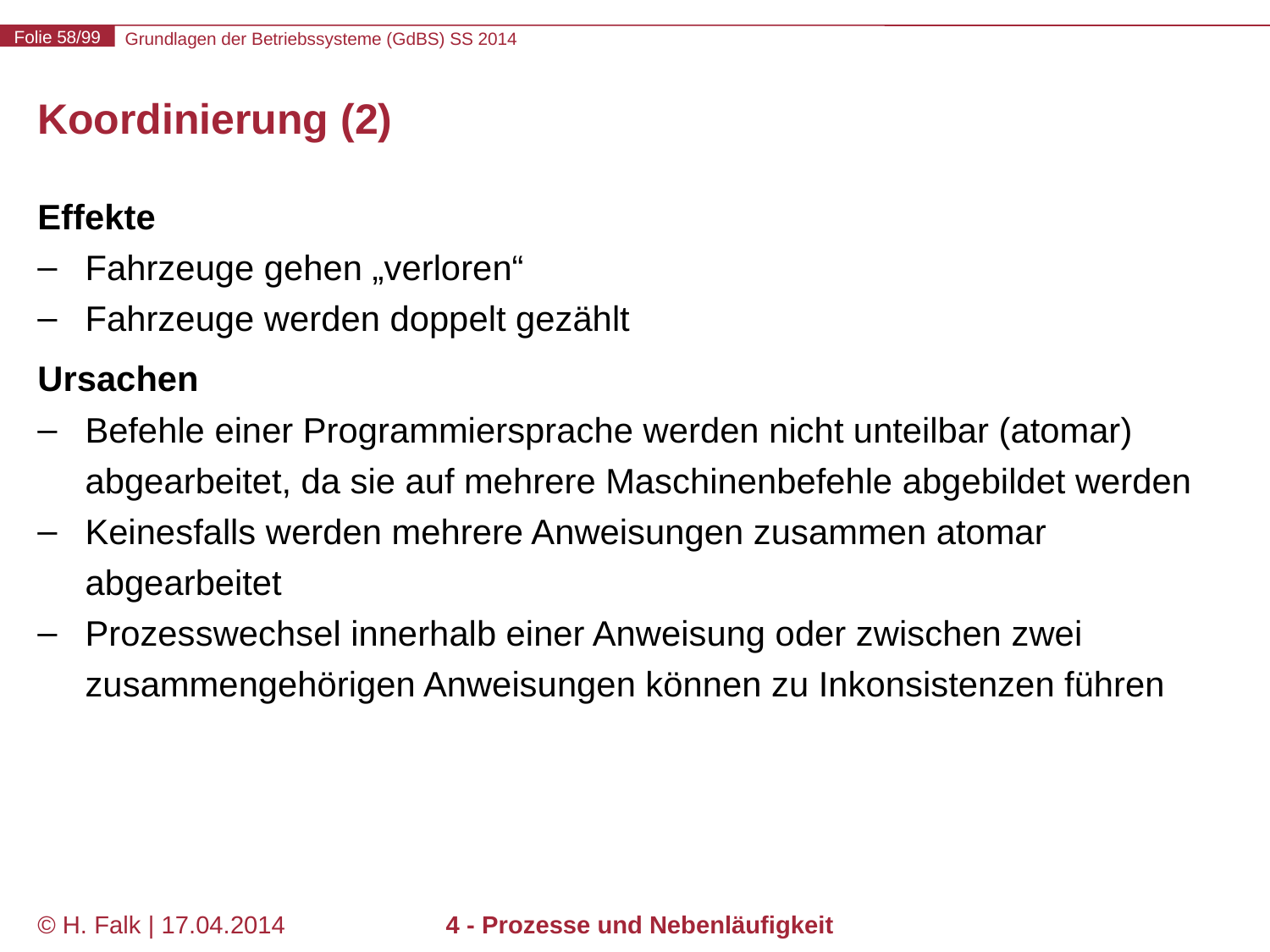

# Koordinierung (2)
Effekte
Fahrzeuge gehen „verloren“
Fahrzeuge werden doppelt gezählt

Ursachen
Befehle einer Programmiersprache werden nicht unteilbar (atomar) abgearbeitet, da sie auf mehrere Maschinenbefehle abgebildet werden
Keinesfalls werden mehrere Anweisungen zusammen atomar abgearbeitet
Prozesswechsel innerhalb einer Anweisung oder zwischen zwei zusammengehörigen Anweisungen können zu Inkonsistenzen führen

© H. Falk | 17.04.2014
4 - Prozesse und Nebenläufigkeit